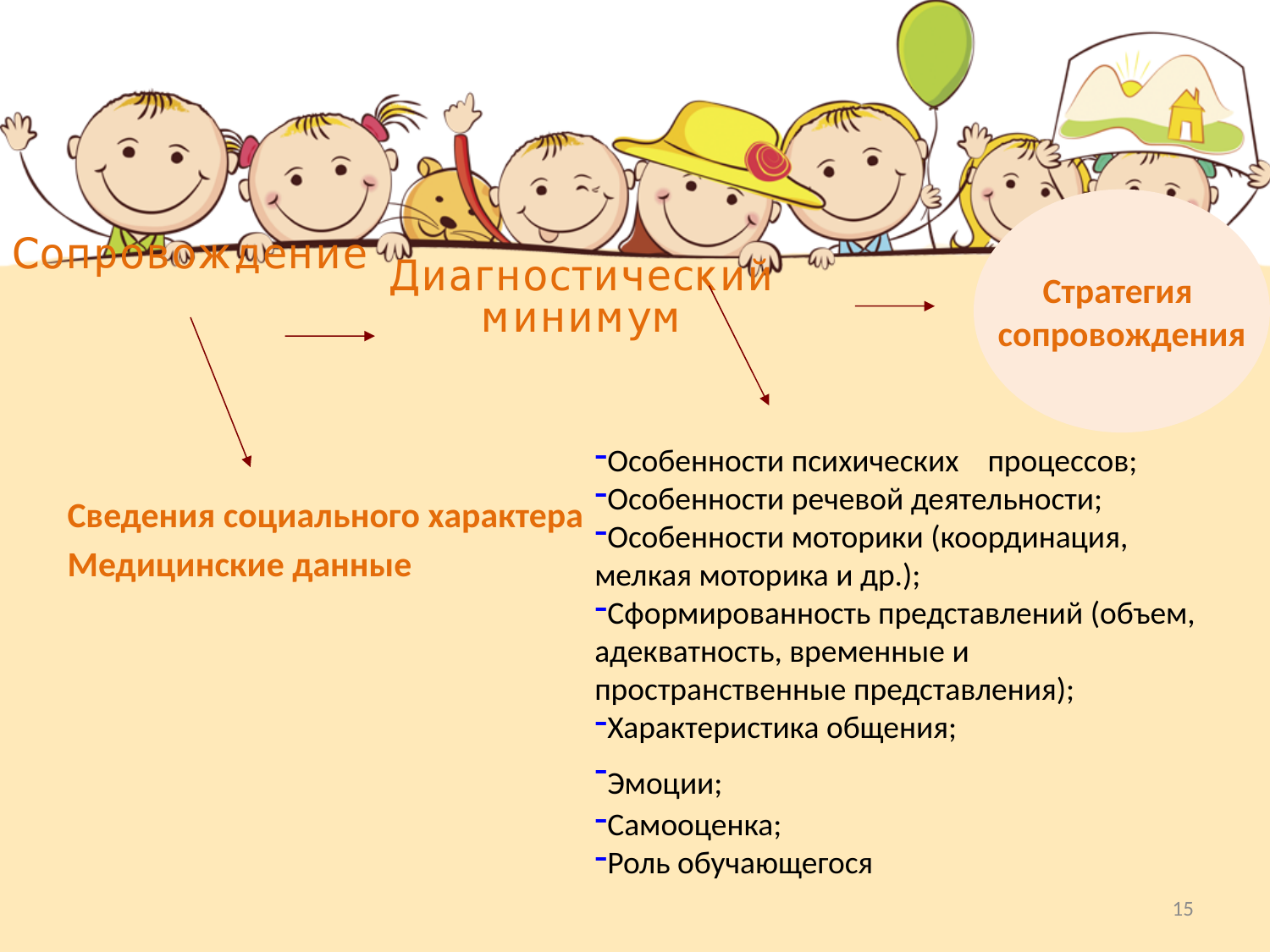

| Сопровождение |
| --- |
| Диагностический минимум |
| --- |
Стратегия
сопровождения

Особенности психических    процессов;
Особенности речевой деятельности;
Особенности моторики (координация, мелкая моторика и др.);
Сформированность представлений (объем, адекватность, временные и пространственные представления);
Характеристика общения;
Эмоции;
Самооценка;
Роль обучающегося
Сведения социального характера
Медицинские данные

15